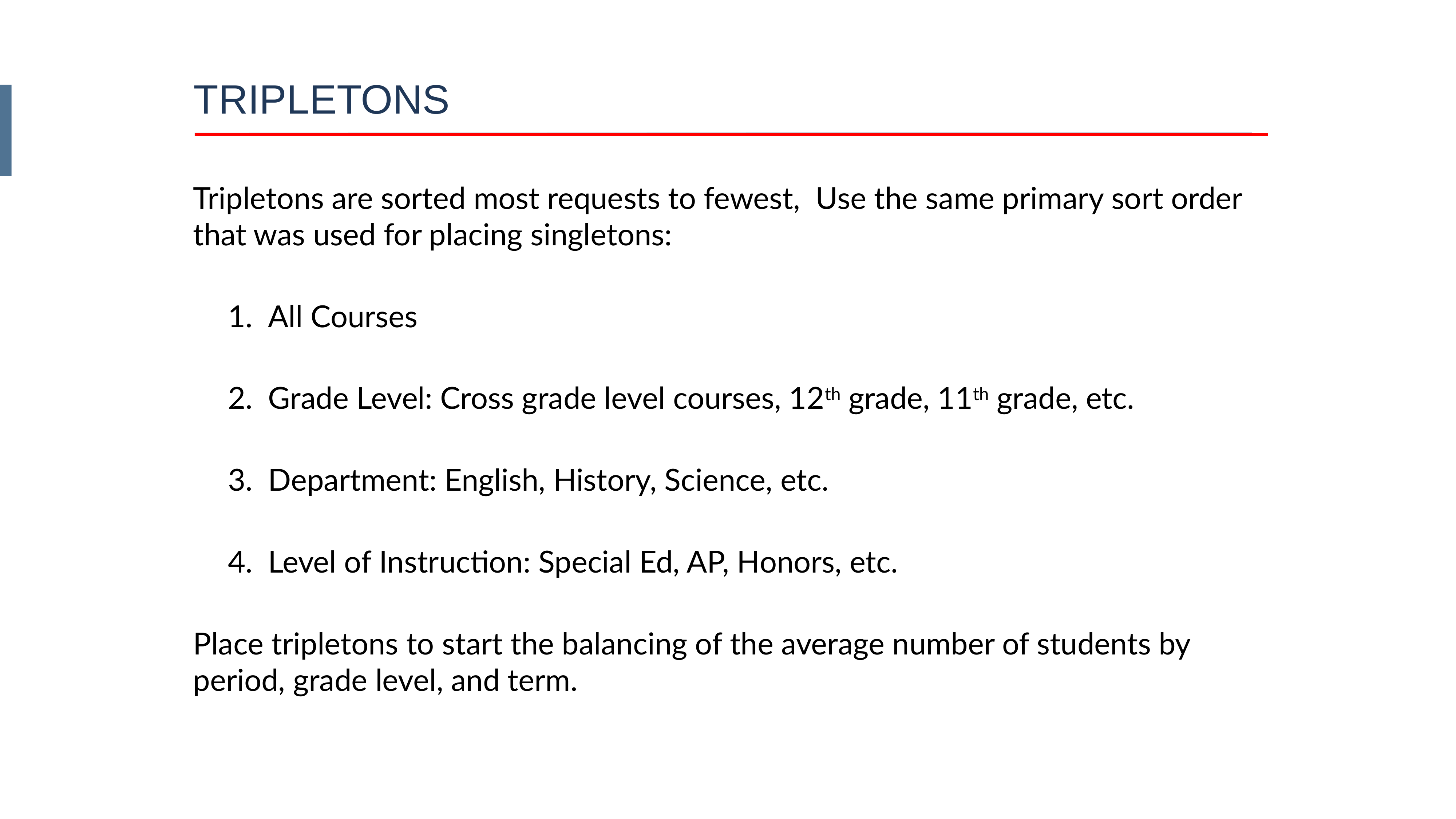

TRIPLETONS

Tripletons are sorted most requests to fewest,  Use the same primary sort order that was used for placing singletons:
  All Courses
  Grade Level: Cross grade level courses, 12th grade, 11th grade, etc.
  Department: English, History, Science, etc.
  Level of Instruction: Special Ed, AP, Honors, etc.
Place tripletons to start the balancing of the average number of students by period, grade level, and term.